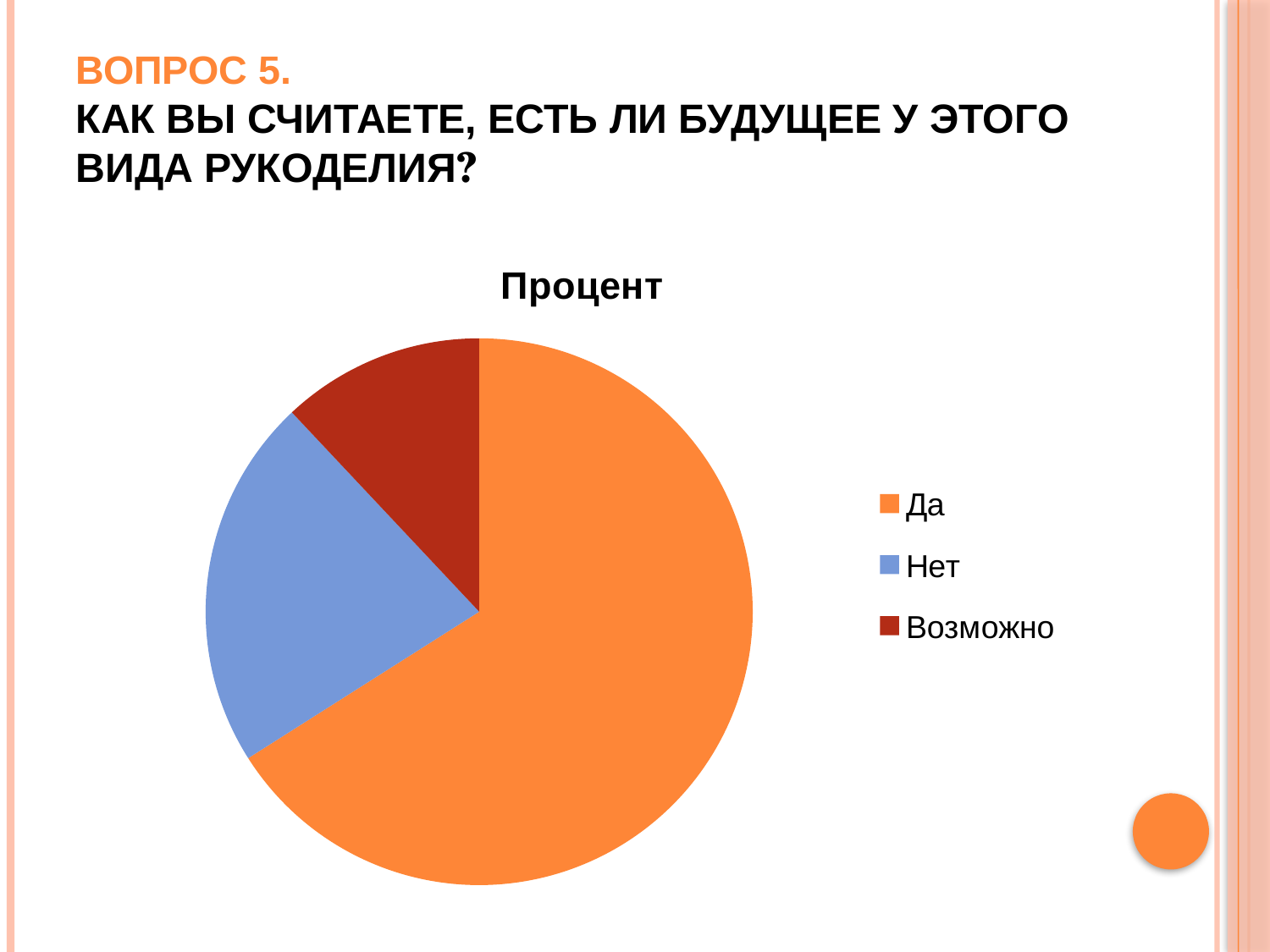

# Вопрос 5. Как вы считаете, есть ли будущее у этого вида рукоделия?

### Chart:

| Category | Процент |
|---|---|
| Да | 0.6600000000000004 |
| Нет | 0.22 |
| Возможно | 0.12000000000000002 |